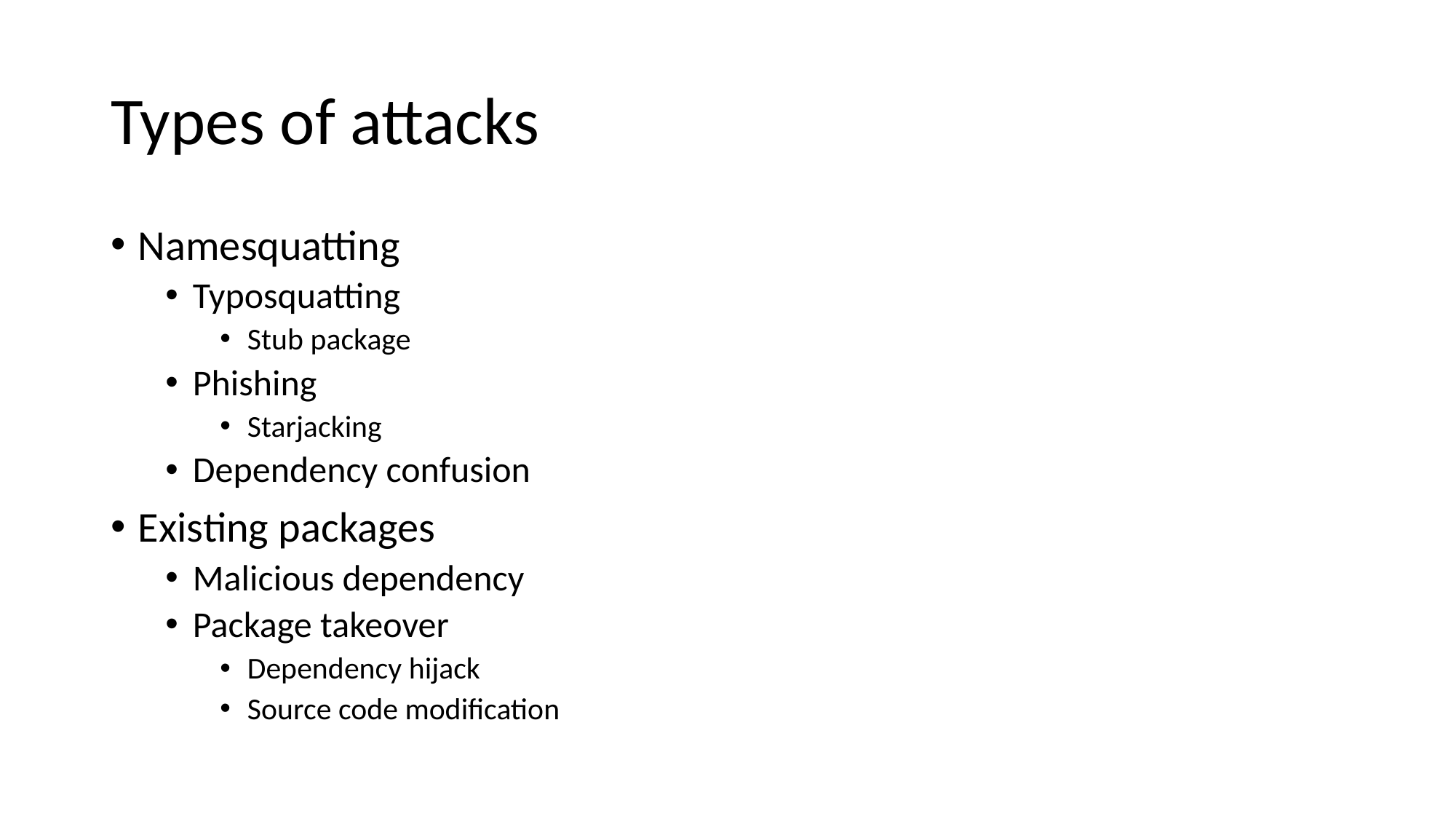

# Types of attacks
Namesquatting
Typosquatting
Stub package
Phishing
Starjacking
Dependency confusion
Existing packages
Malicious dependency
Package takeover
Dependency hijack
Source code modification